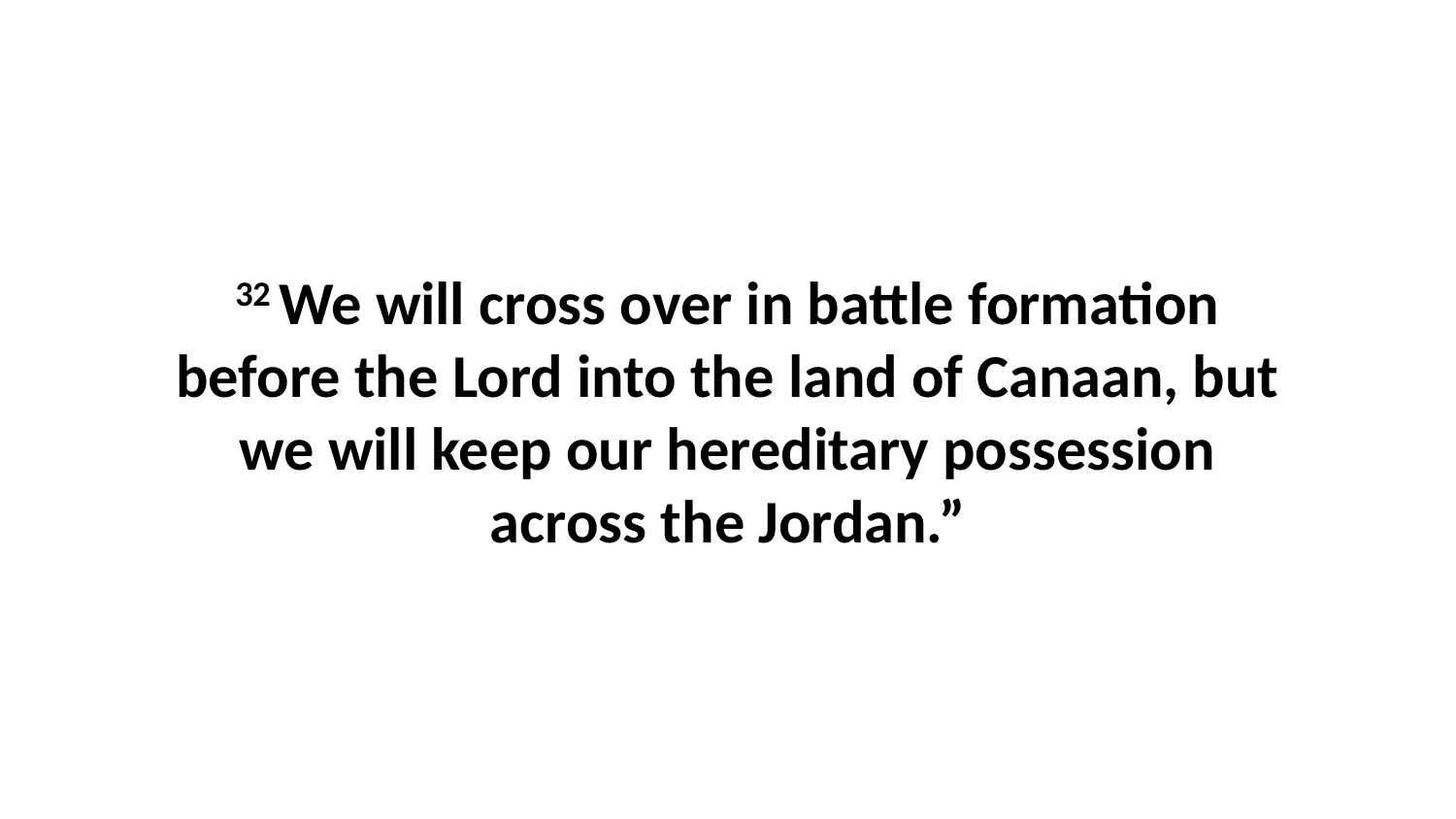

32 We will cross over in battle formation before the Lord into the land of Canaan, but we will keep our hereditary possession across the Jordan.”